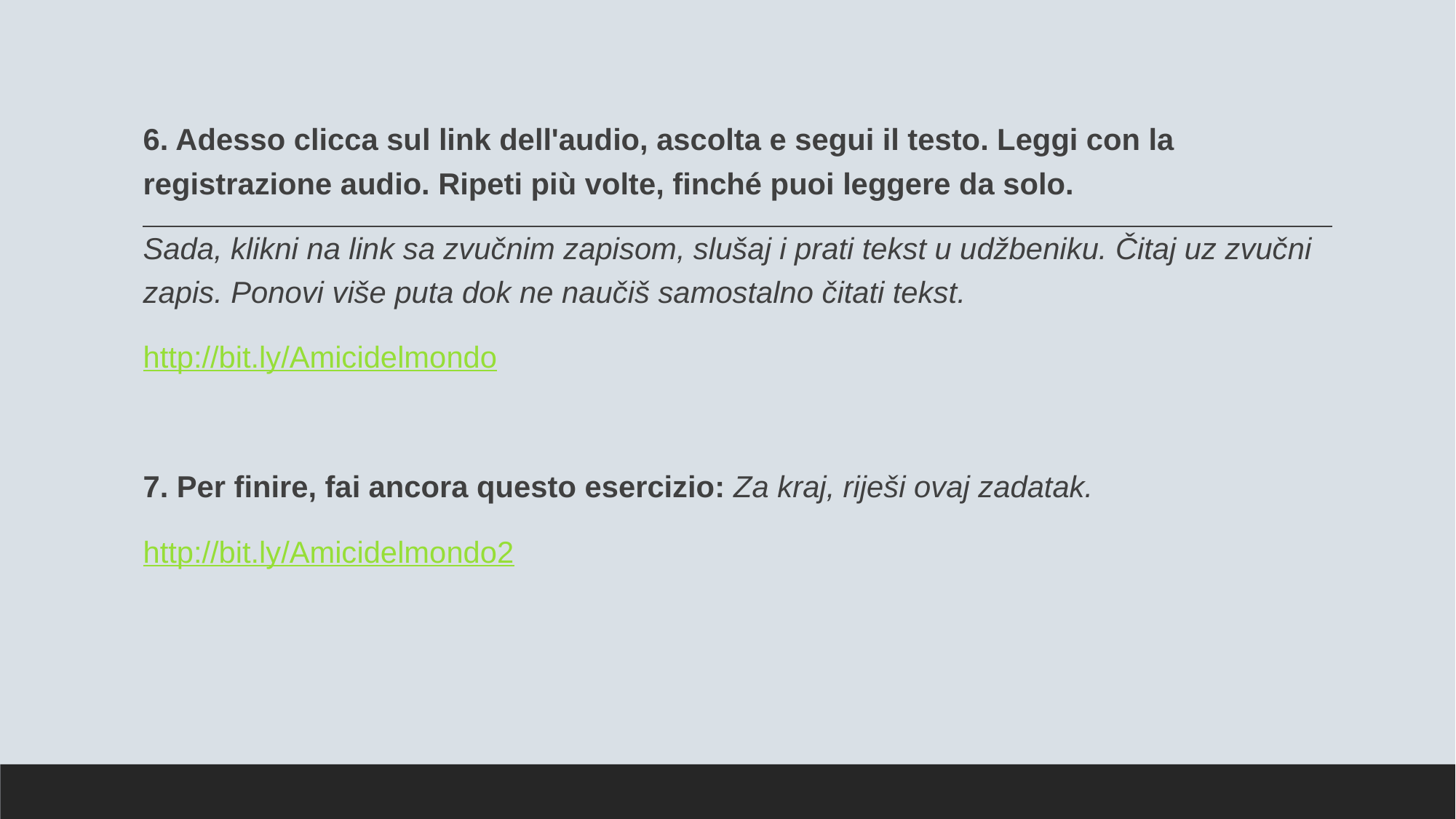

6. Adesso clicca sul link dell'audio, ascolta e segui il testo. Leggi con la registrazione audio. Ripeti più volte, finché puoi leggere da solo.
Sada, klikni na link sa zvučnim zapisom, slušaj i prati tekst u udžbeniku. Čitaj uz zvučni zapis. Ponovi više puta dok ne naučiš samostalno čitati tekst.
http://bit.ly/Amicidelmondo

7. Per finire, fai ancora questo esercizio: Za kraj, riješi ovaj zadatak.
http://bit.ly/Amicidelmondo2